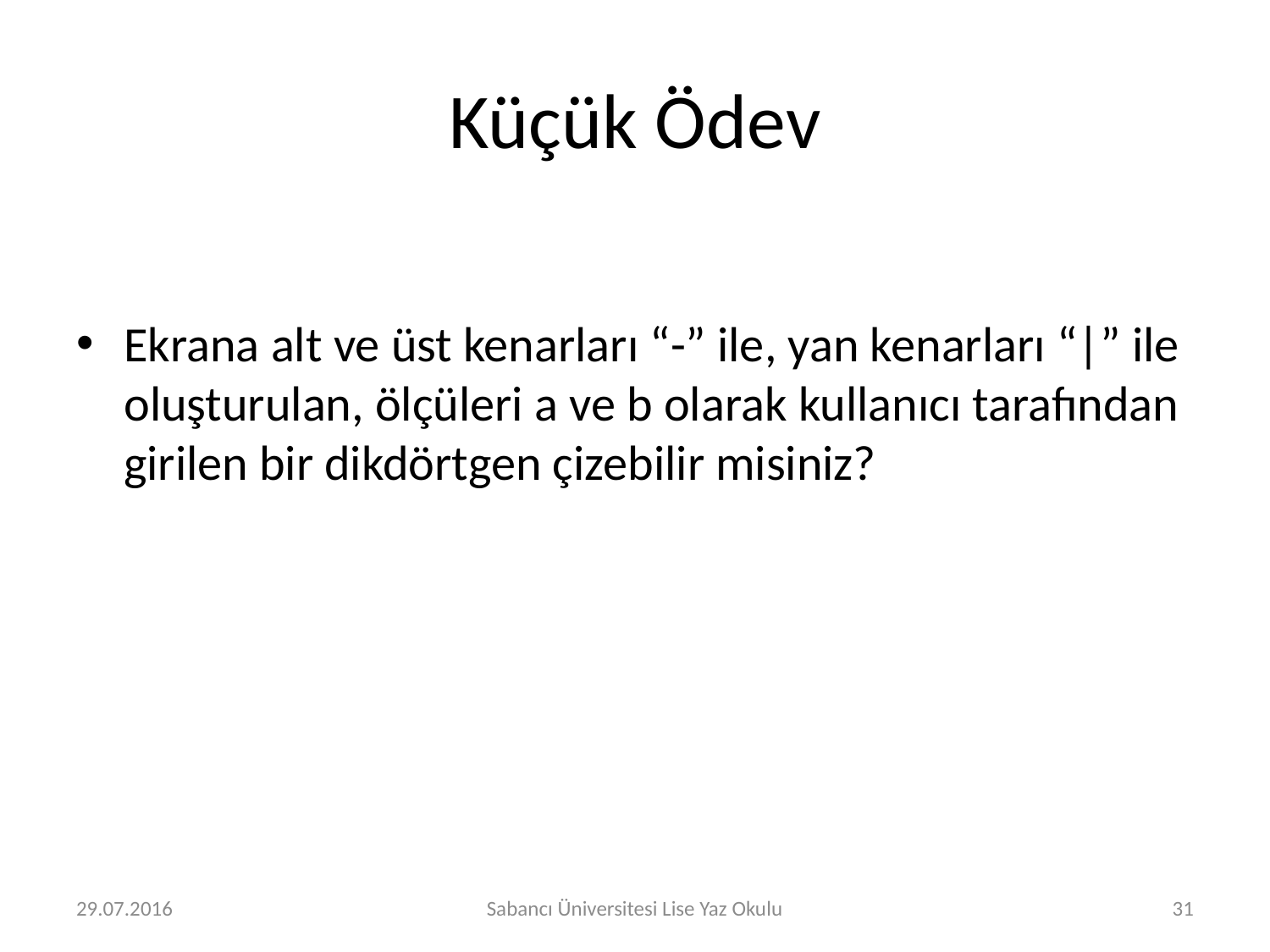

# Küçük Ödev
Ekrana alt ve üst kenarları “-” ile, yan kenarları “|” ile oluşturulan, ölçüleri a ve b olarak kullanıcı tarafından girilen bir dikdörtgen çizebilir misiniz?
29.07.2016
Sabancı Üniversitesi Lise Yaz Okulu
31